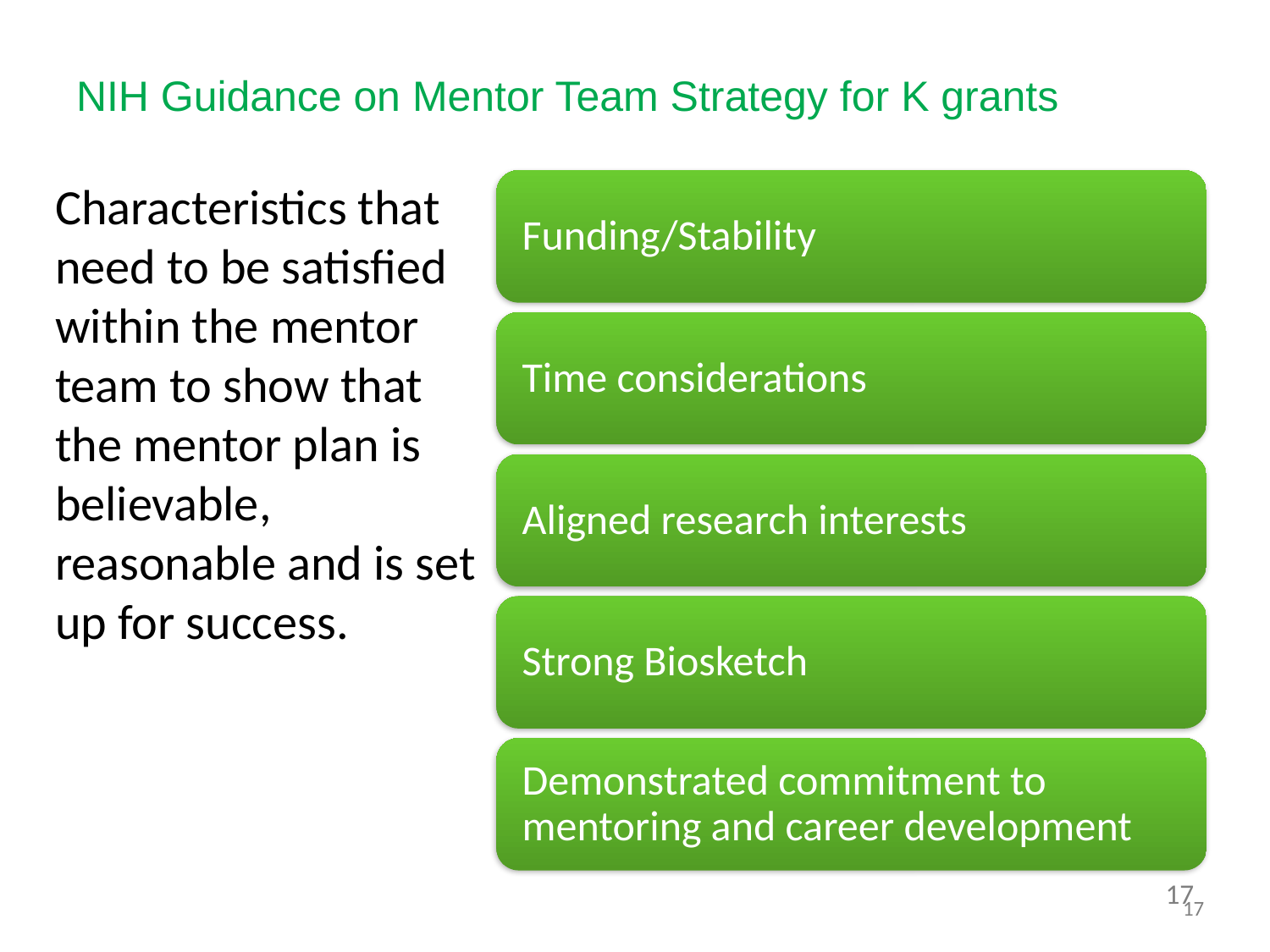

# NIH Guidance on Mentor Team Strategy for K grants
Characteristics that need to be satisfied within the mentor team to show that the mentor plan is believable, reasonable and is set up for success.

Funding/Stability
Time considerations
Aligned research interests
Strong Biosketch
Demonstrated commitment to mentoring and career development
17